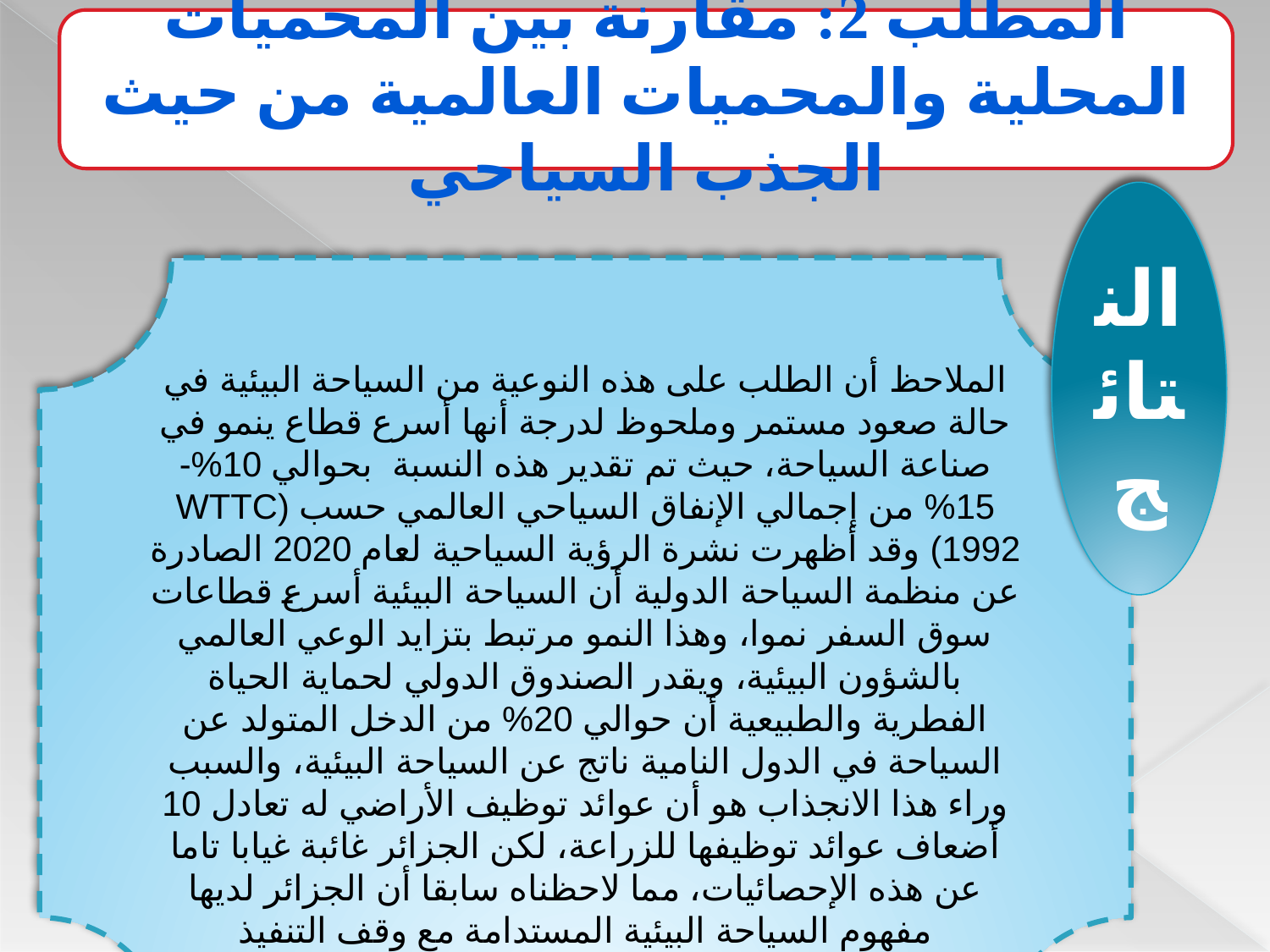

المطلب 2: مقارنة بين المحميات المحلية والمحميات العالمية من حيث الجذب السياحي
النتائج
الملاحظ أن الطلب على هذه النوعية من السياحة البيئية في حالة صعود مستمر وملحوظ لدرجة أنها أسرع قطاع ينمو في صناعة السياحة، حيث تم تقدير هذه النسبة  بحوالي 10%- 15% من إجمالي الإنفاق السياحي العالمي حسب (WTTC 1992) وقد أظهرت نشرة الرؤية السياحية لعام 2020 الصادرة عن منظمة السياحة الدولية أن السياحة البيئية أسرع قطاعات سوق السفر نموا، وهذا النمو مرتبط بتزايد الوعي العالمي بالشؤون البيئية، ويقدر الصندوق الدولي لحماية الحياة الفطرية والطبيعية أن حوالي 20% من الدخل المتولد عن السياحة في الدول النامية ناتج عن السياحة البيئية، والسبب وراء هذا الانجذاب هو أن عوائد توظيف الأراضي له تعادل 10 أضعاف عوائد توظيفها للزراعة، لكن الجزائر غائبة غيابا تاما عن هذه الإحصائيات، مما لاحظناه سابقا أن الجزائر لديها مفهوم السياحة البيئية المستدامة مع وقف التنفيذ